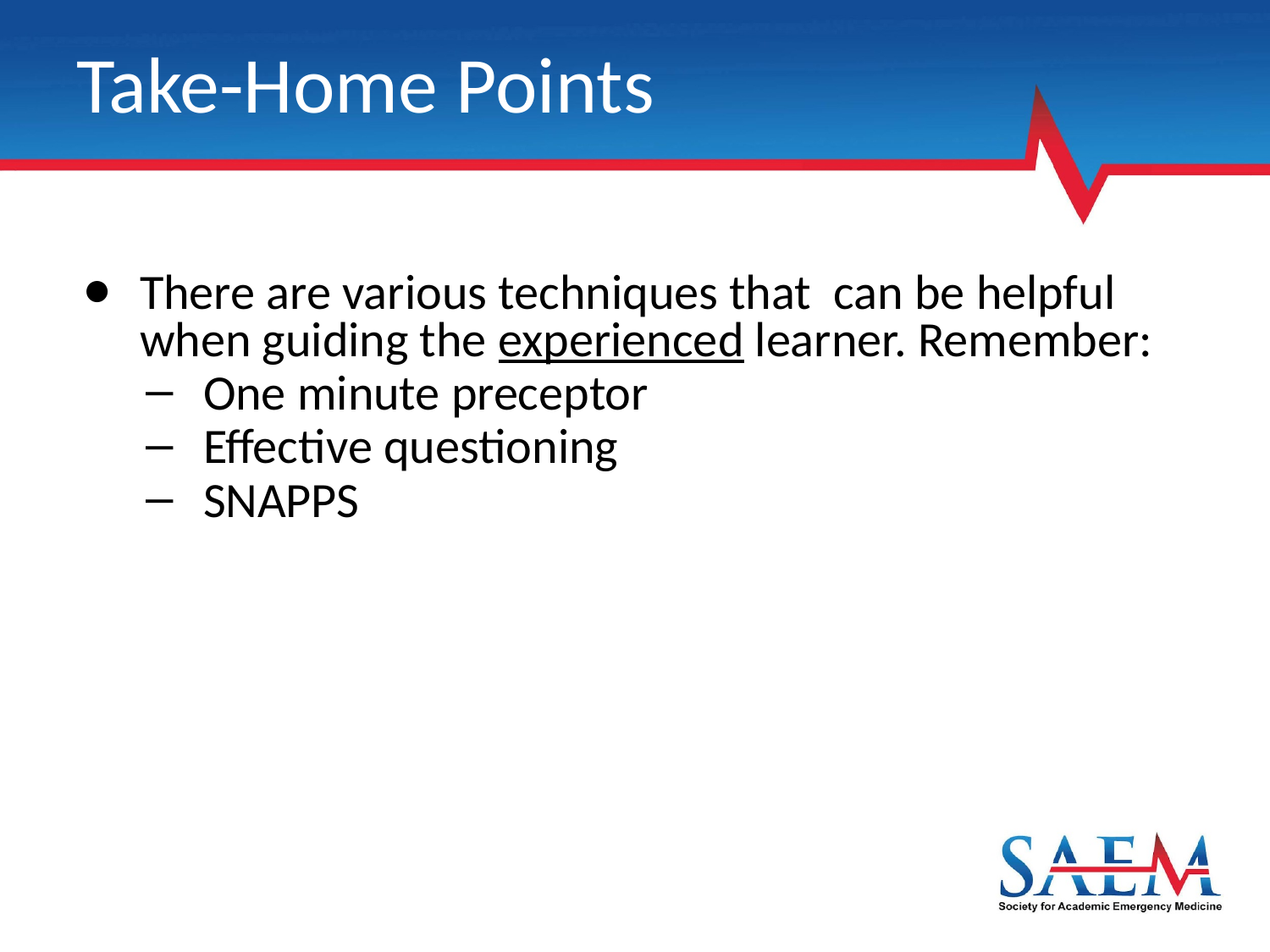

# Take-Home Points
There are various techniques that  can be helpful when guiding the experienced learner. Remember:
One minute preceptor
Effective questioning
SNAPPS